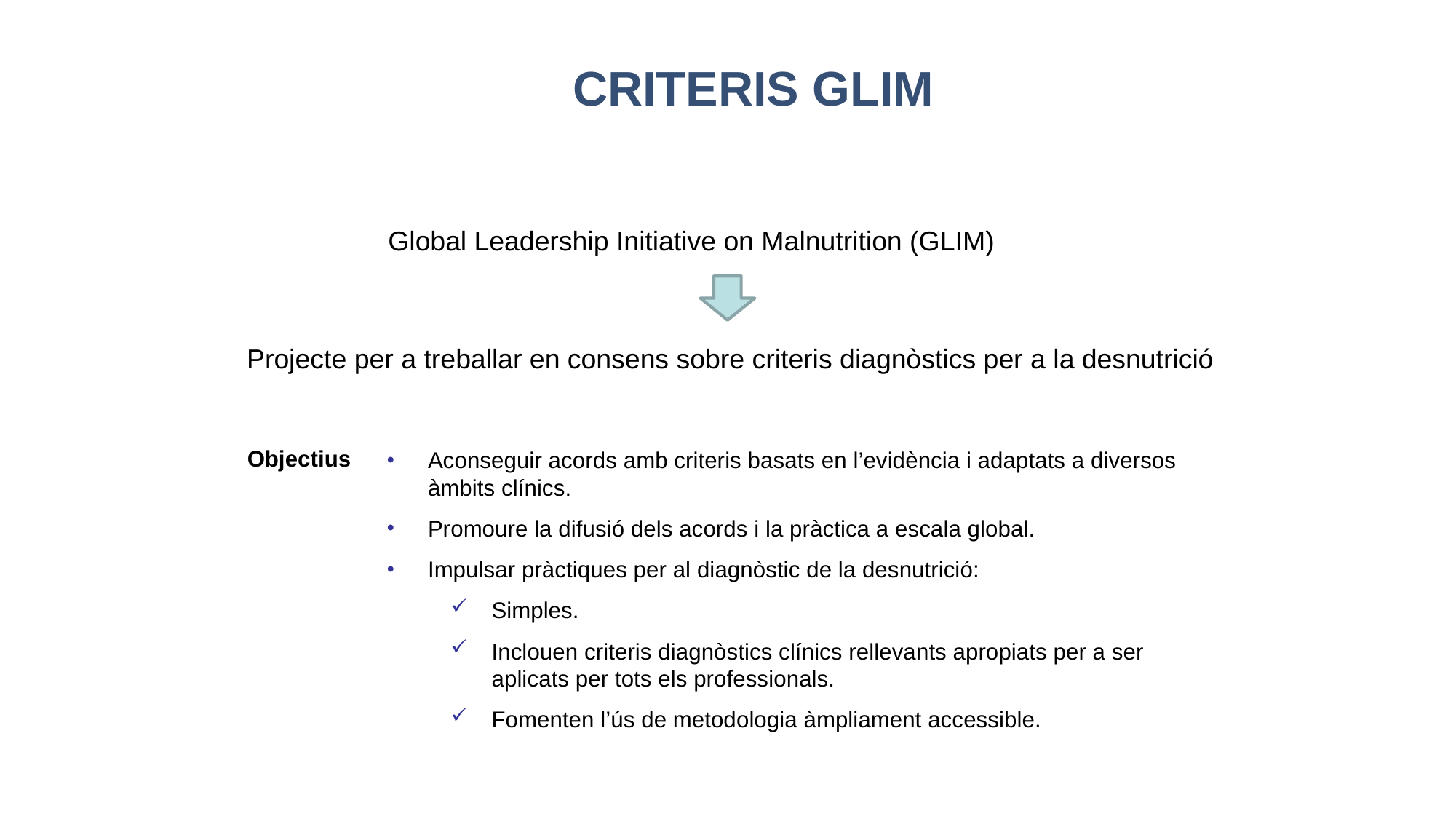

# CRITERIS GLIM
Global Leadership Initiative on Malnutrition (GLIM)

Projecte per a treballar en consens sobre criteris diagnòstics per a la desnutrició
Objectius

Aconseguir acords amb criteris basats en l’evidència i adaptats a diversos àmbits clínics.
Promoure la difusió dels acords i la pràctica a escala global.
Impulsar pràctiques per al diagnòstic de la desnutrició:
Simples.
Inclouen criteris diagnòstics clínics rellevants apropiats per a ser aplicats per tots els professionals.
Fomenten l’ús de metodologia àmpliament accessible.